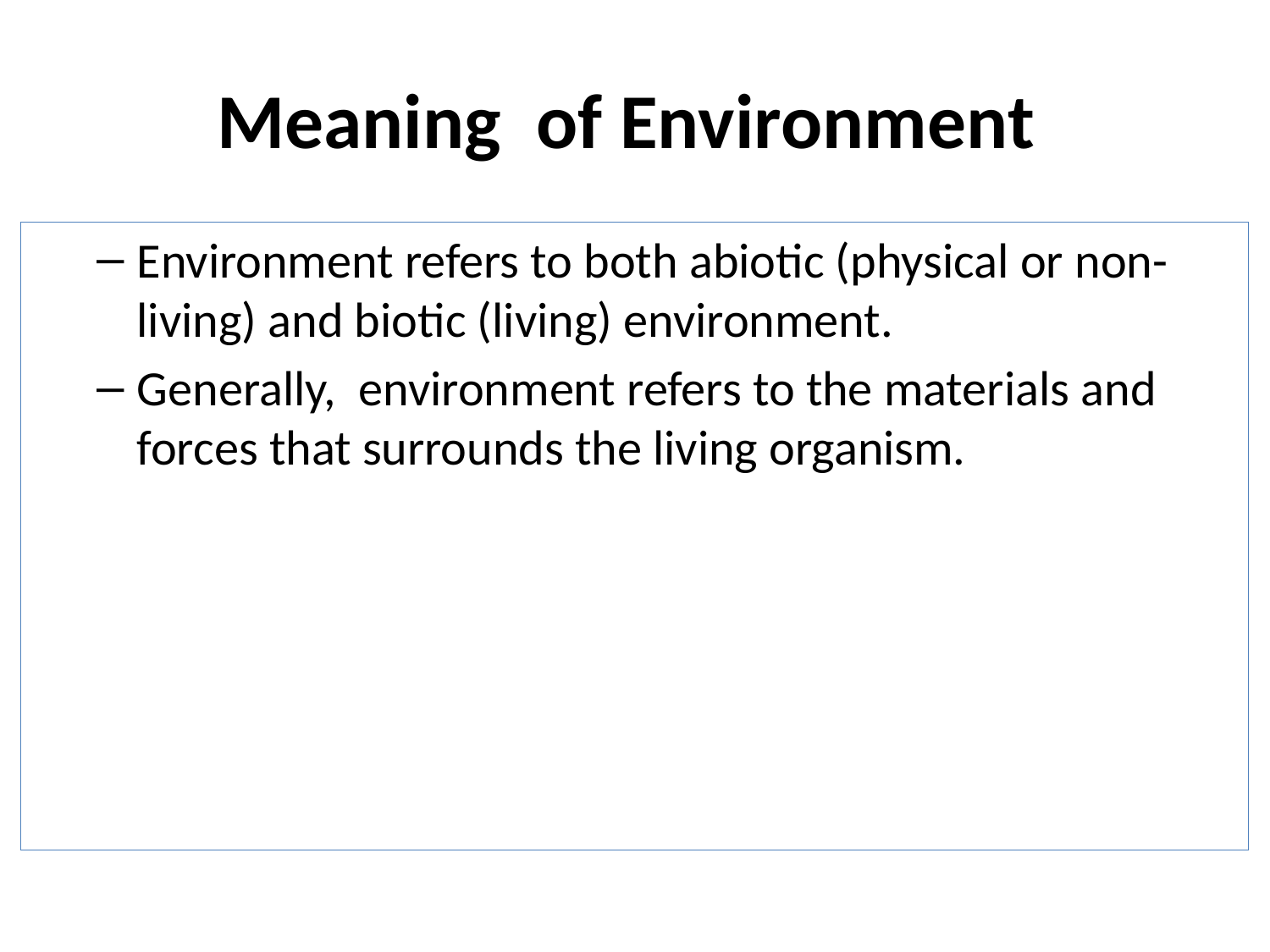

# Meaning  of Environment
Environment refers to both abiotic (physical or non-living) and biotic (living) environment.
Generally,  environment refers to the materials and forces that surrounds the living organism.